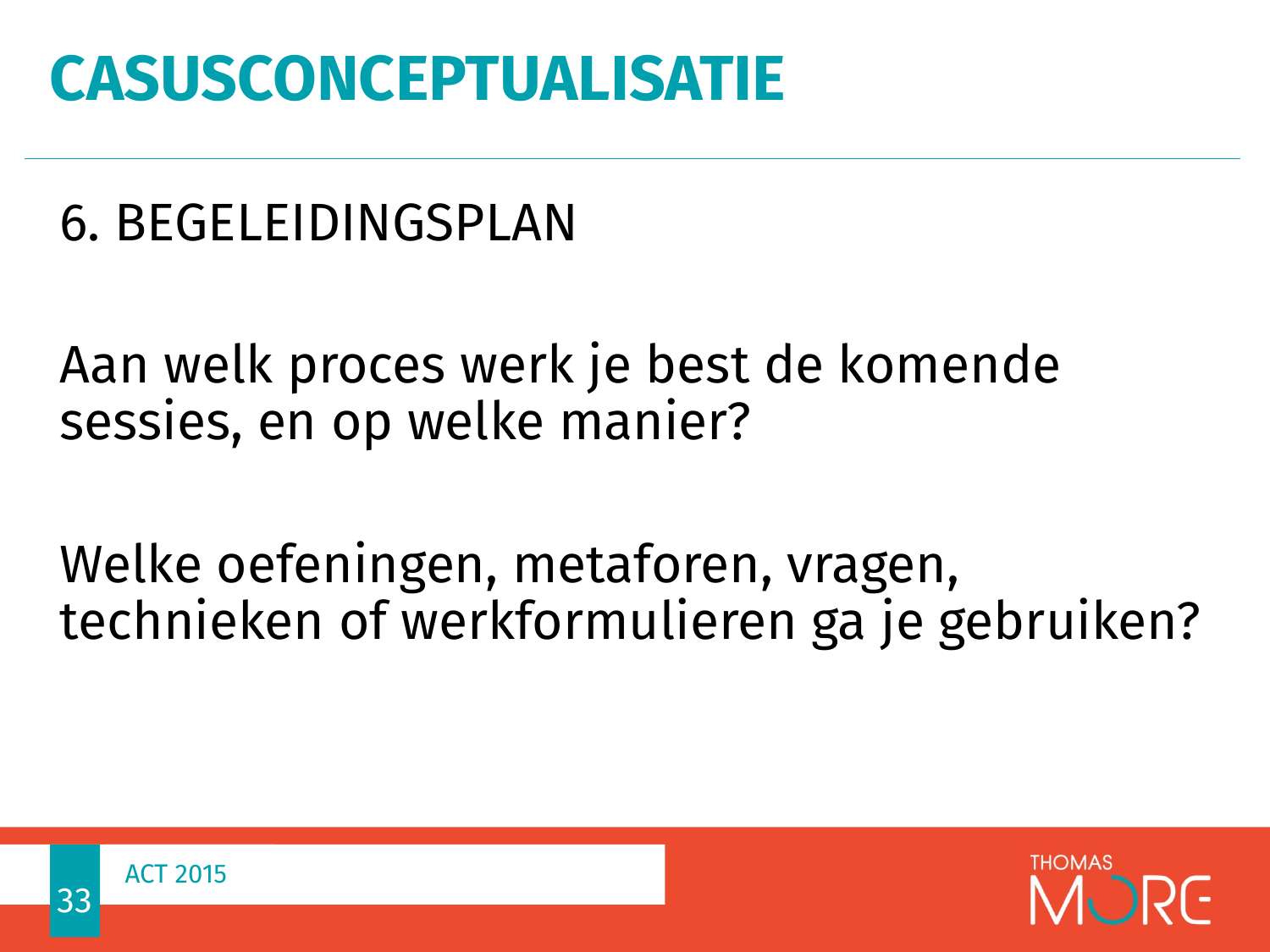

# casusconceptualisatie
6. BEGELEIDINGSPLAN

Aan welk proces werk je best de komende sessies, en op welke manier?

Welke oefeningen, metaforen, vragen, technieken of werkformulieren ga je gebruiken?

33
ACT 2015